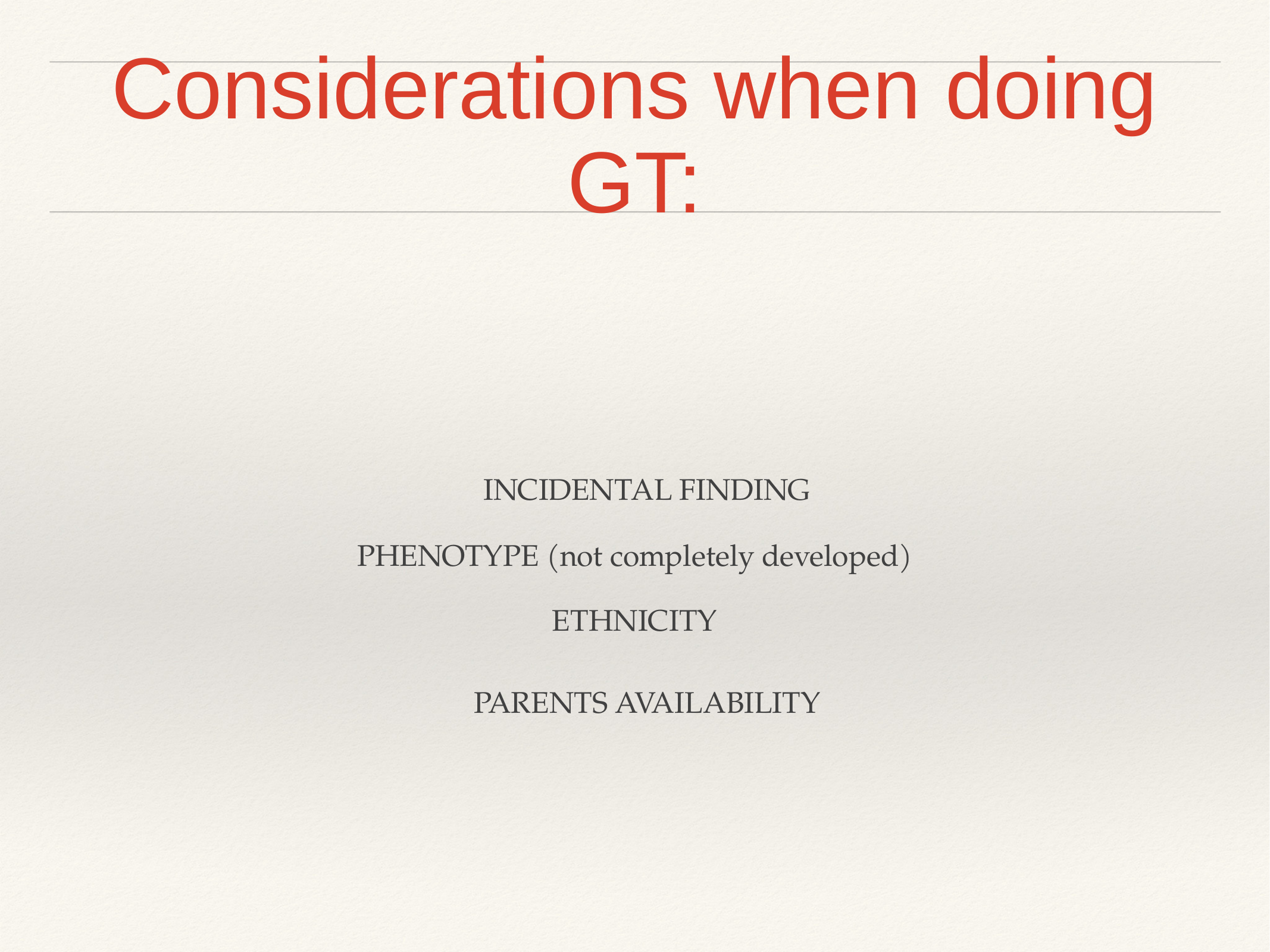

# Considerations when doing GT:
INCIDENTAL FINDING
PHENOTYPE (not completely developed)
ETHNICITY
PARENTS AVAILABILITY